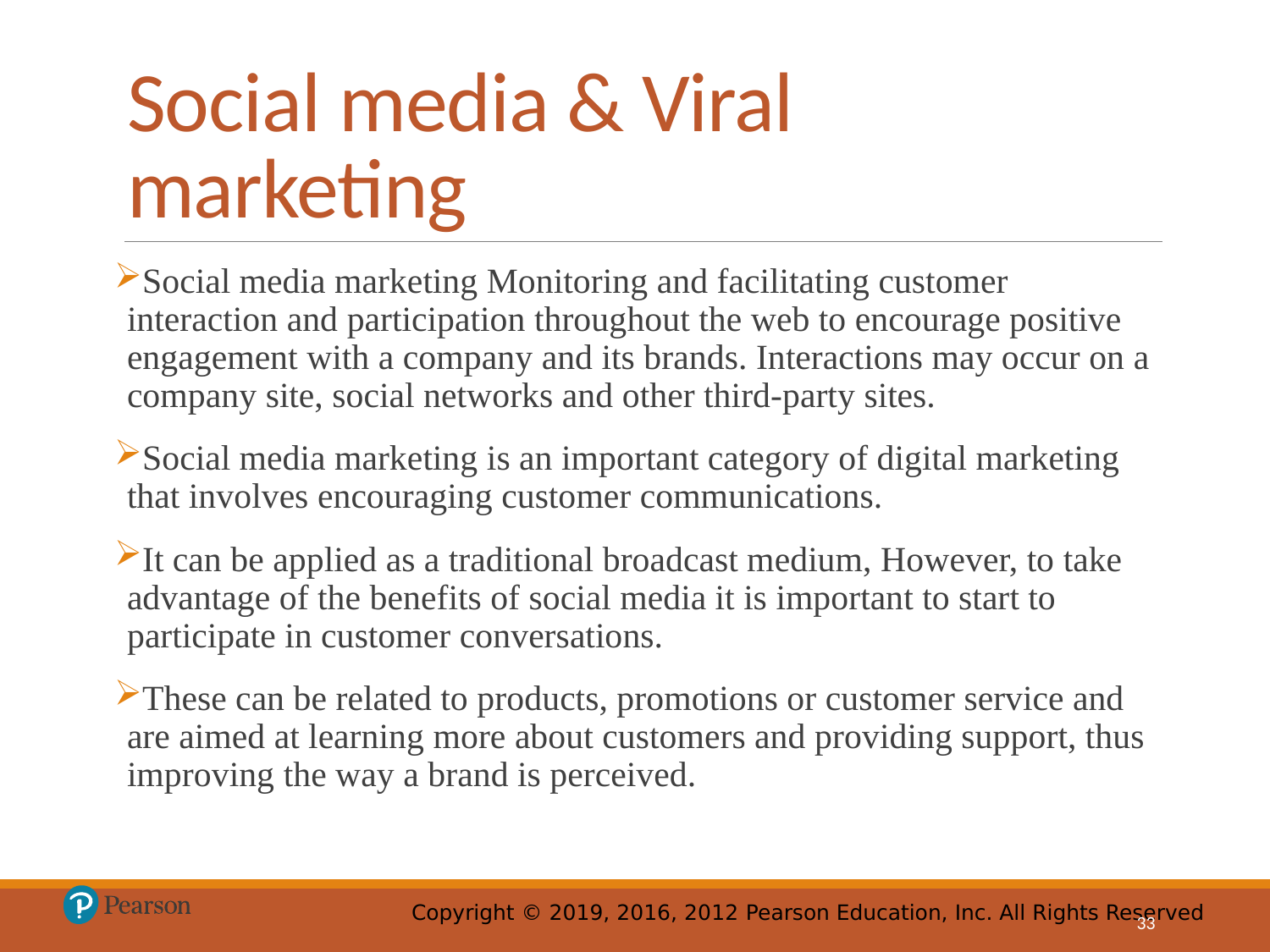

# Social media & Viral marketing
Social media marketing Monitoring and facilitating customer interaction and participation throughout the web to encourage positive engagement with a company and its brands. Interactions may occur on a company site, social networks and other third-party sites.
Social media marketing is an important category of digital marketing that involves encouraging customer communications.
It can be applied as a traditional broadcast medium, However, to take advantage of the benefits of social media it is important to start to participate in customer conversations.
These can be related to products, promotions or customer service and are aimed at learning more about customers and providing support, thus improving the way a brand is perceived.
33